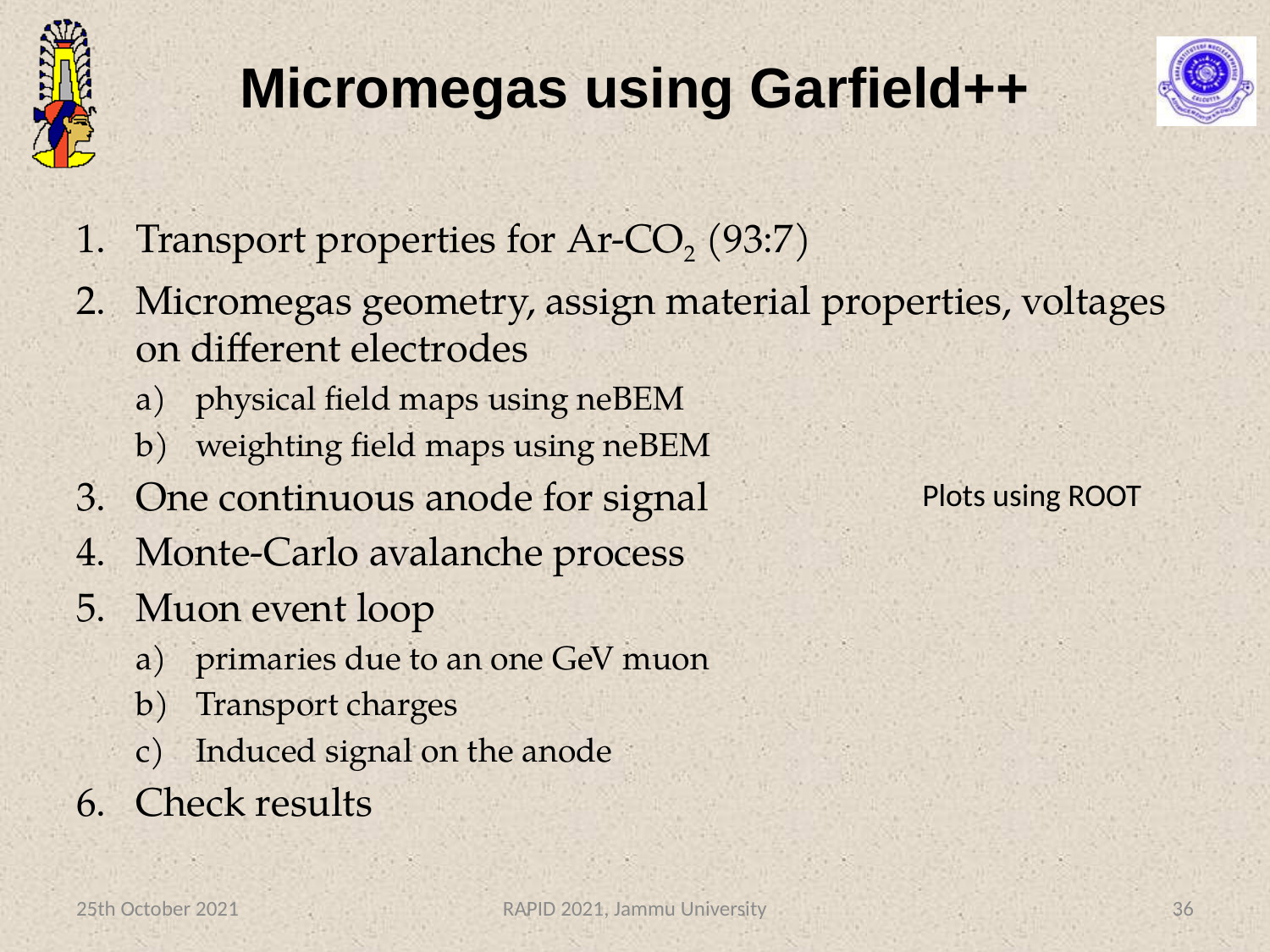

# Micromegas using Garfield++
Transport properties for Ar-CO2 (93:7)
Micromegas geometry, assign material properties, voltages on different electrodes
physical field maps using neBEM
weighting field maps using neBEM
One continuous anode for signal
Monte-Carlo avalanche process
Muon event loop
primaries due to an one GeV muon
Transport charges
Induced signal on the anode
Check results
Plots using ROOT
25th October 2021
RAPID 2021, Jammu University
36